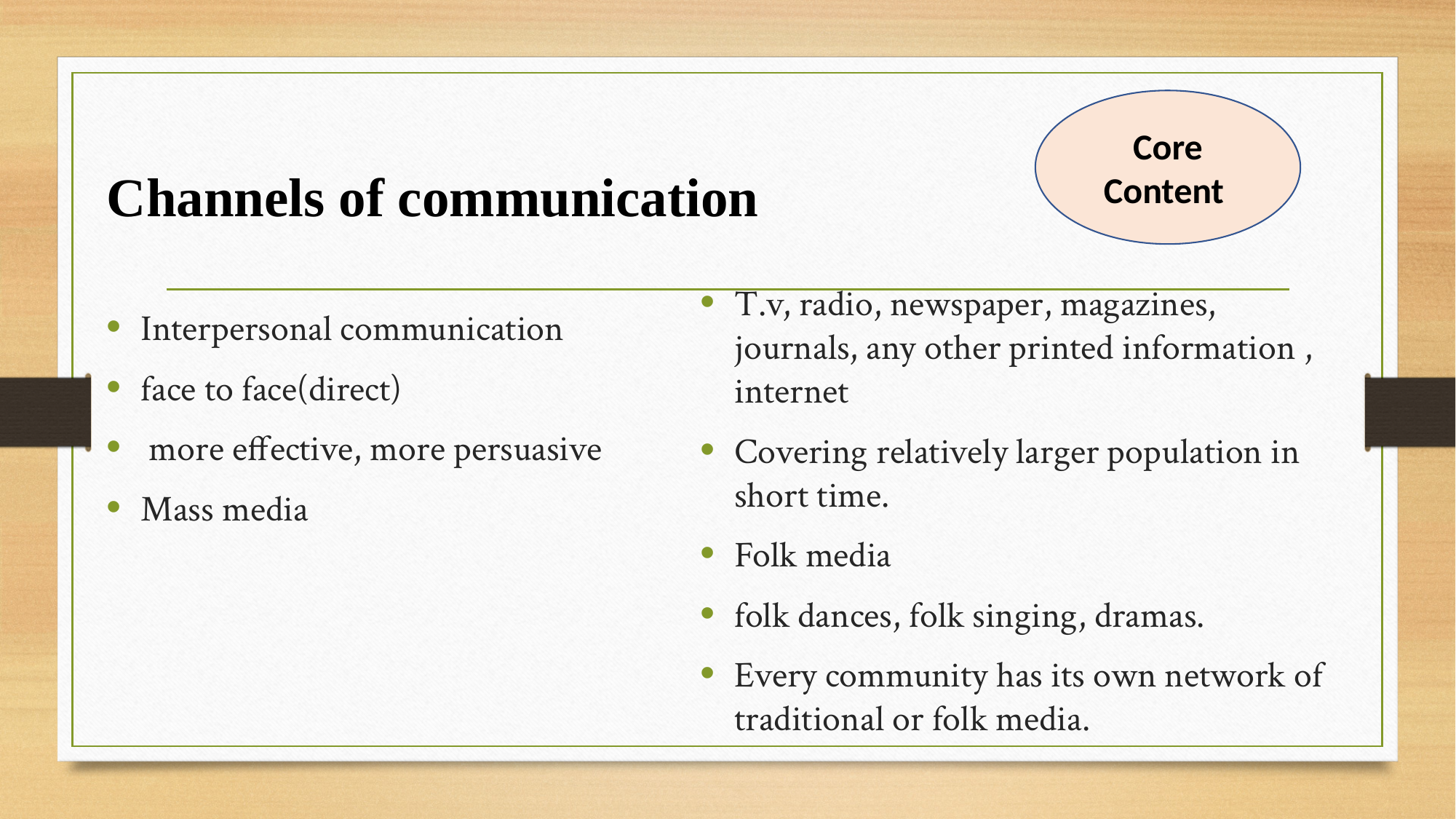

Channels of communication

Interpersonal communication
face to face(direct)
 more effective, more persuasive
Mass media

Core Content
T.v, radio, newspaper, magazines, journals, any other printed information , internet
Covering relatively larger population in short time.
Folk media
folk dances, folk singing, dramas.
Every community has its own network of traditional or folk media.